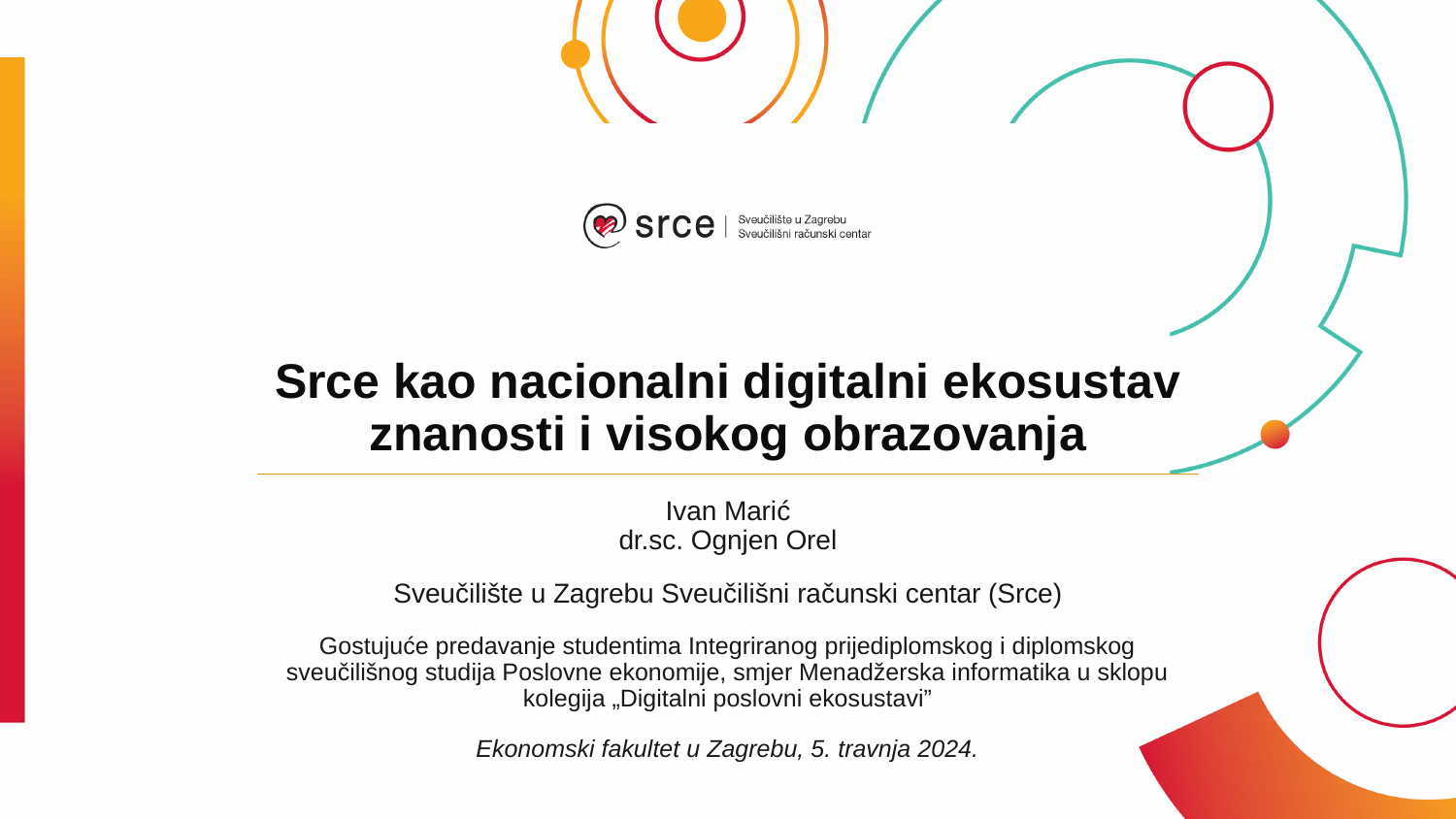

# Srce kao nacionalni digitalni ekosustav znanosti i visokog obrazovanja
Ivan Marić
dr.sc. Ognjen Orel
Sveučilište u Zagrebu Sveučilišni računski centar (Srce)
Gostujuće predavanje studentima Integriranog prijediplomskog i diplomskog sveučilišnog studija Poslovne ekonomije, smjer Menadžerska informatika u sklopu kolegija „Digitalni poslovni ekosustavi”
Ekonomski fakultet u Zagrebu, 5. travnja 2024.